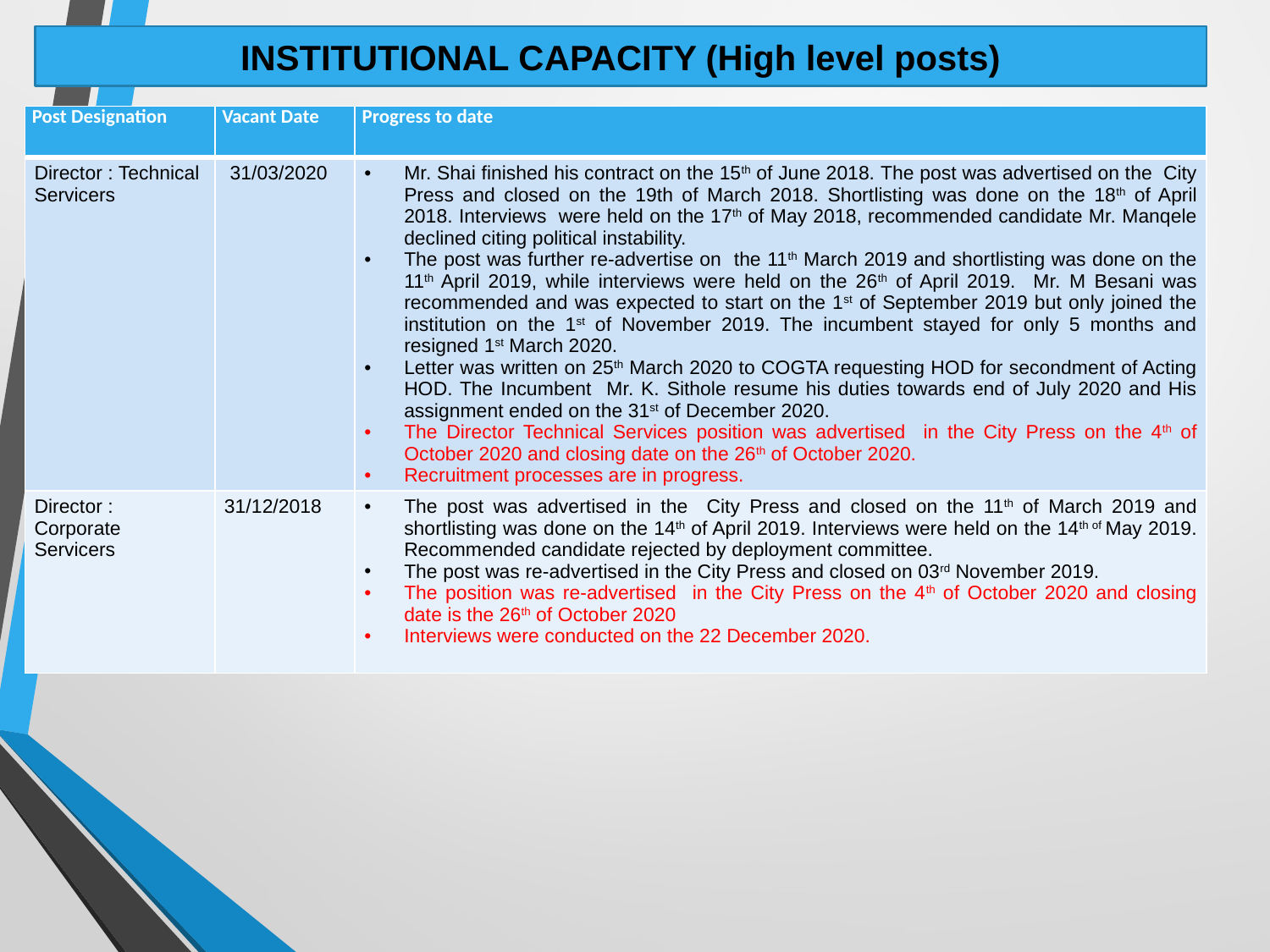

# INSTITUTIONAL CAPACITY (High level posts)
| Post Designation | Vacant Date | Progress to date |
| --- | --- | --- |
| Director : Technical Servicers | 31/03/2020 | Mr. Shai finished his contract on the 15th of June 2018. The post was advertised on the City Press and closed on the 19th of March 2018. Shortlisting was done on the 18th of April 2018. Interviews were held on the 17th of May 2018, recommended candidate Mr. Manqele declined citing political instability. The post was further re-advertise on the 11th March 2019 and shortlisting was done on the 11th April 2019, while interviews were held on the 26th of April 2019. Mr. M Besani was recommended and was expected to start on the 1st of September 2019 but only joined the institution on the 1st of November 2019. The incumbent stayed for only 5 months and resigned 1st March 2020. Letter was written on 25th March 2020 to COGTA requesting HOD for secondment of Acting HOD. The Incumbent Mr. K. Sithole resume his duties towards end of July 2020 and His assignment ended on the 31st of December 2020. The Director Technical Services position was advertised in the City Press on the 4th of October 2020 and closing date on the 26th of October 2020. Recruitment processes are in progress. |
| Director : Corporate Servicers | 31/12/2018 | The post was advertised in the City Press and closed on the 11th of March 2019 and shortlisting was done on the 14th of April 2019. Interviews were held on the 14th of May 2019. Recommended candidate rejected by deployment committee. The post was re-advertised in the City Press and closed on 03rd November 2019. The position was re-advertised in the City Press on the 4th of October 2020 and closing date is the 26th of October 2020 Interviews were conducted on the 22 December 2020. |